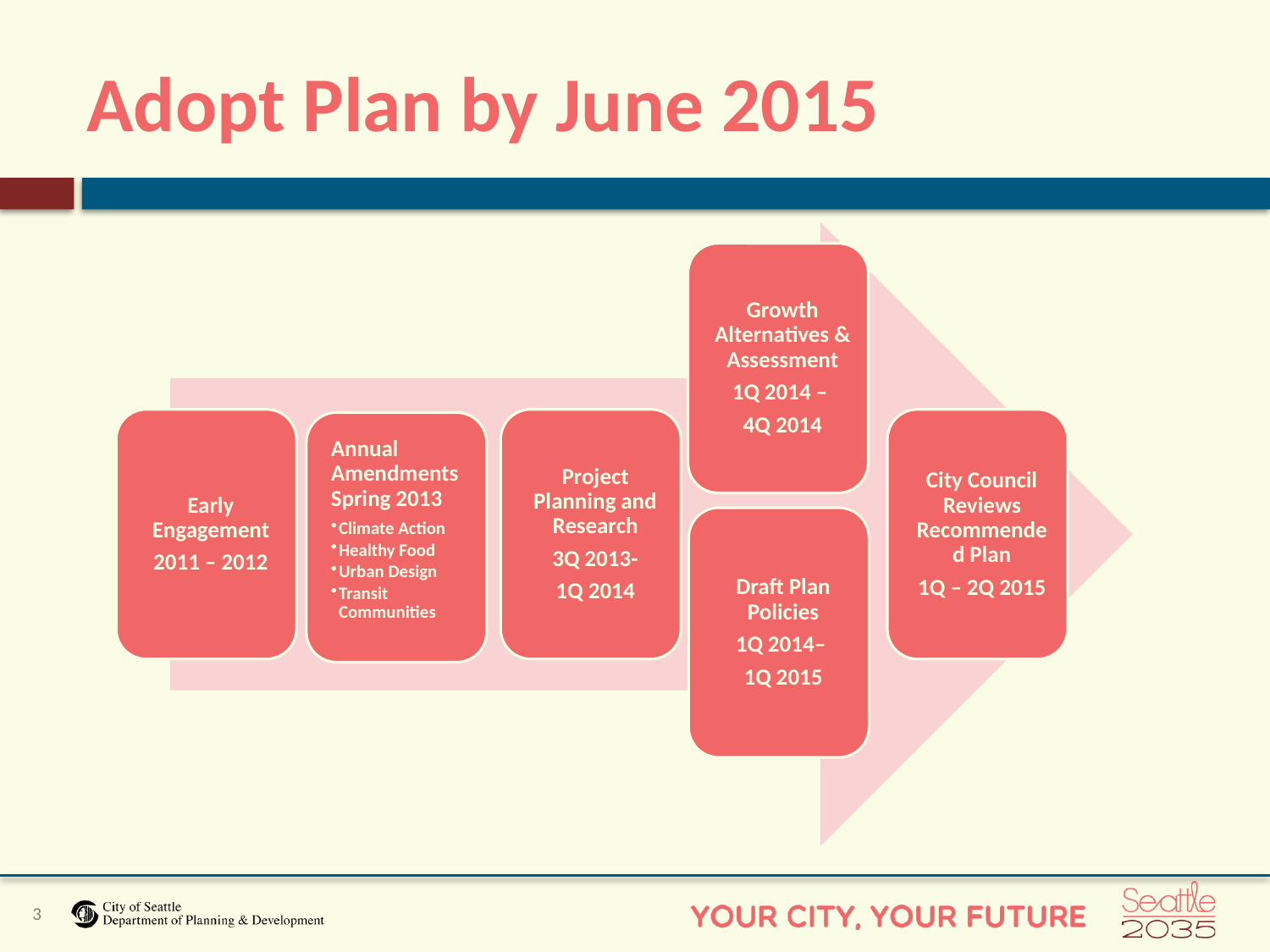

# Adopt Plan by June 2015
Early Engagement
2011 – 2012
Annual Amendments Spring 2013
Climate Action
Healthy Food
Urban Design
Transit Communities

Project Planning and Research
3Q 2013-
1Q 2014
Growth Alternatives & Assessment
1Q 2014 –
4Q 2014
Draft Plan Policies
1Q 2014–
1Q 2015
City Council Reviews Recommended Plan
1Q – 2Q 2015